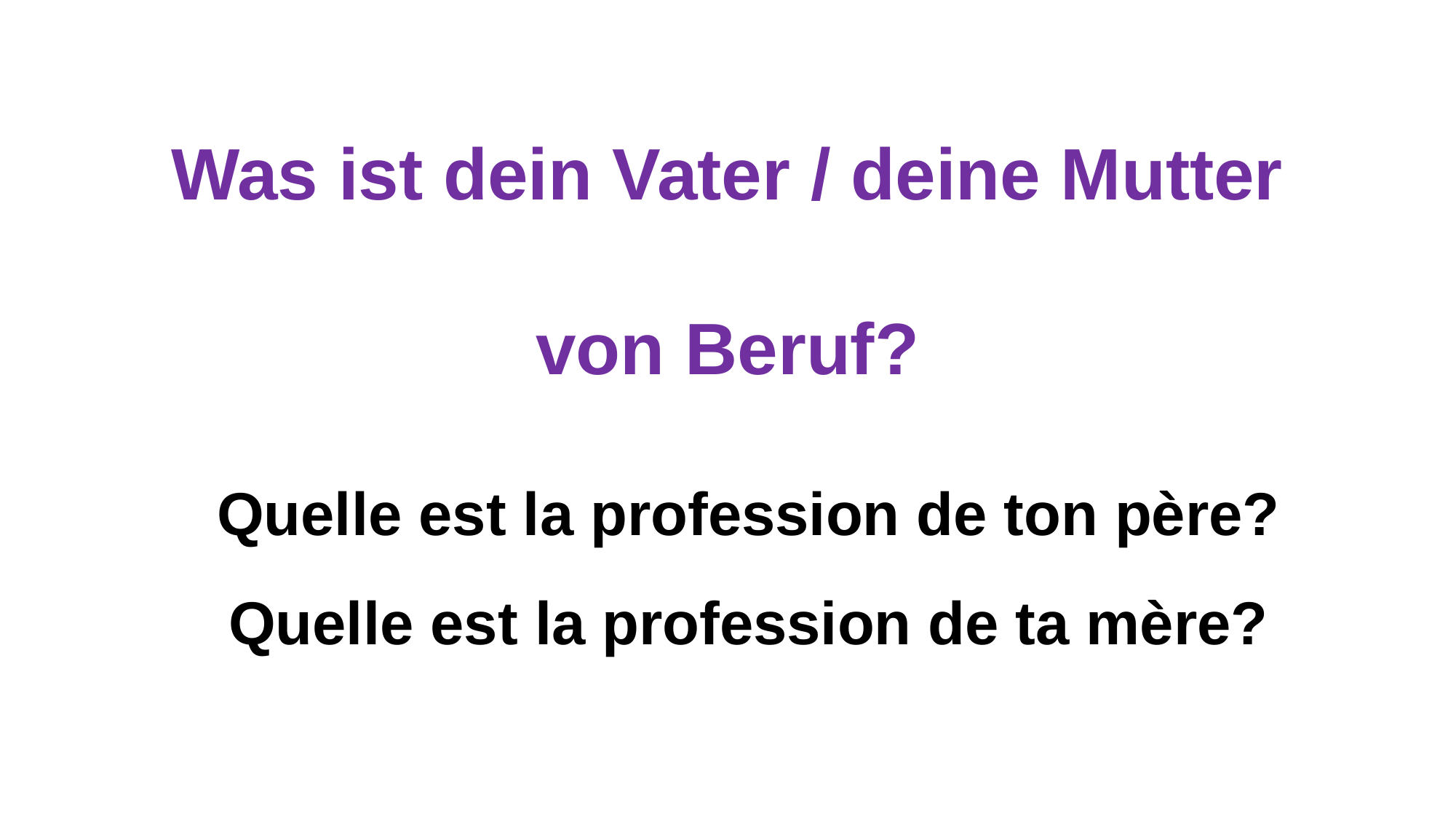

# Was ist dein Vater / deine Mutter von Beruf?
Quelle est la profession de ton père?
Quelle est la profession de ta mère?